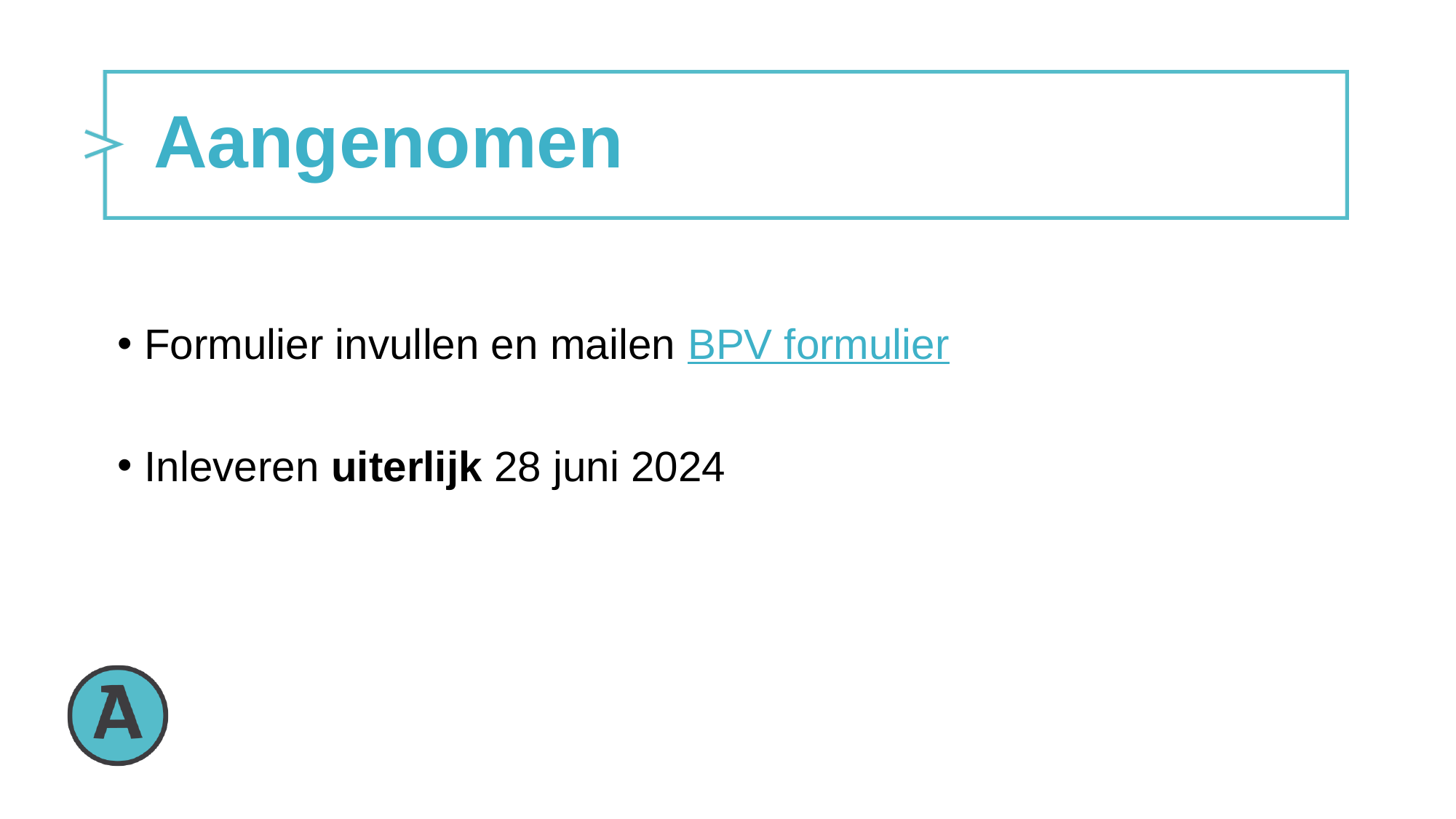

# Aangenomen

Formulier invullen en mailen BPV formulier

Inleveren uiterlijk 28 juni 2024